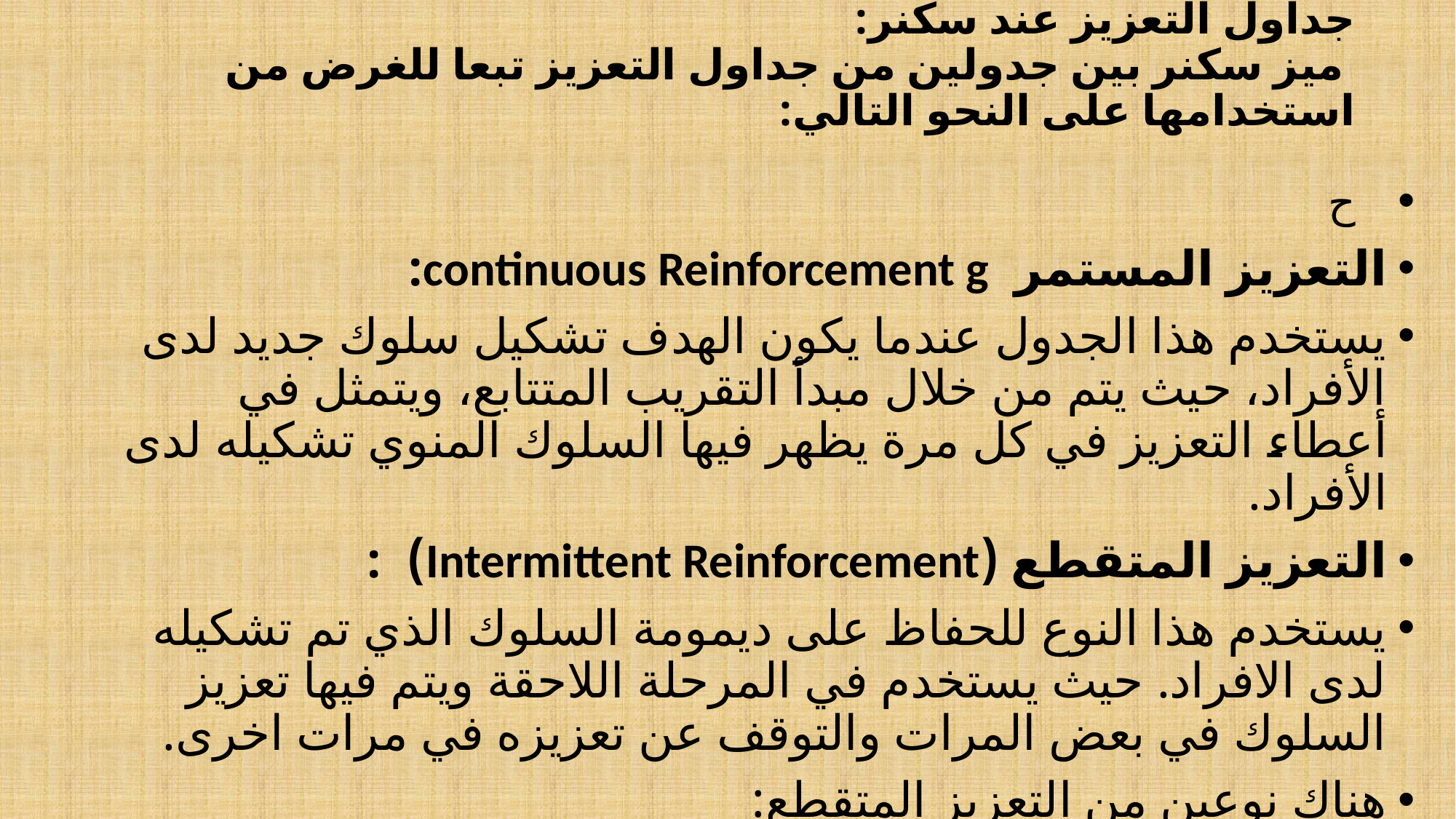

# جداول التعزيز عند سكنر: ميز سكنر بين جدولين من جداول التعزيز تبعا للغرض من استخدامها على النحو التالي:   ح

التعزيز المستمر  continuous Reinforcement g:
يستخدم هذا الجدول عندما يكون الهدف تشكيل سلوك جديد لدى الأفراد، حيث يتم من خلال مبدأ التقريب المتتابع، ويتمثل في أعطاء التعزيز في كل مرة يظهر فيها السلوك المنوي تشكيله لدى الأفراد.
التعزيز المتقطع (Intermittent Reinforcement)  :
يستخدم هذا النوع للحفاظ على ديمومة السلوك الذي تم تشكيله لدى الافراد. حيث يستخدم في المرحلة اللاحقة ويتم فيها تعزيز السلوك في بعض المرات والتوقف عن تعزيزه في مرات اخرى.
هناك نوعين من التعزيز المتقطع: